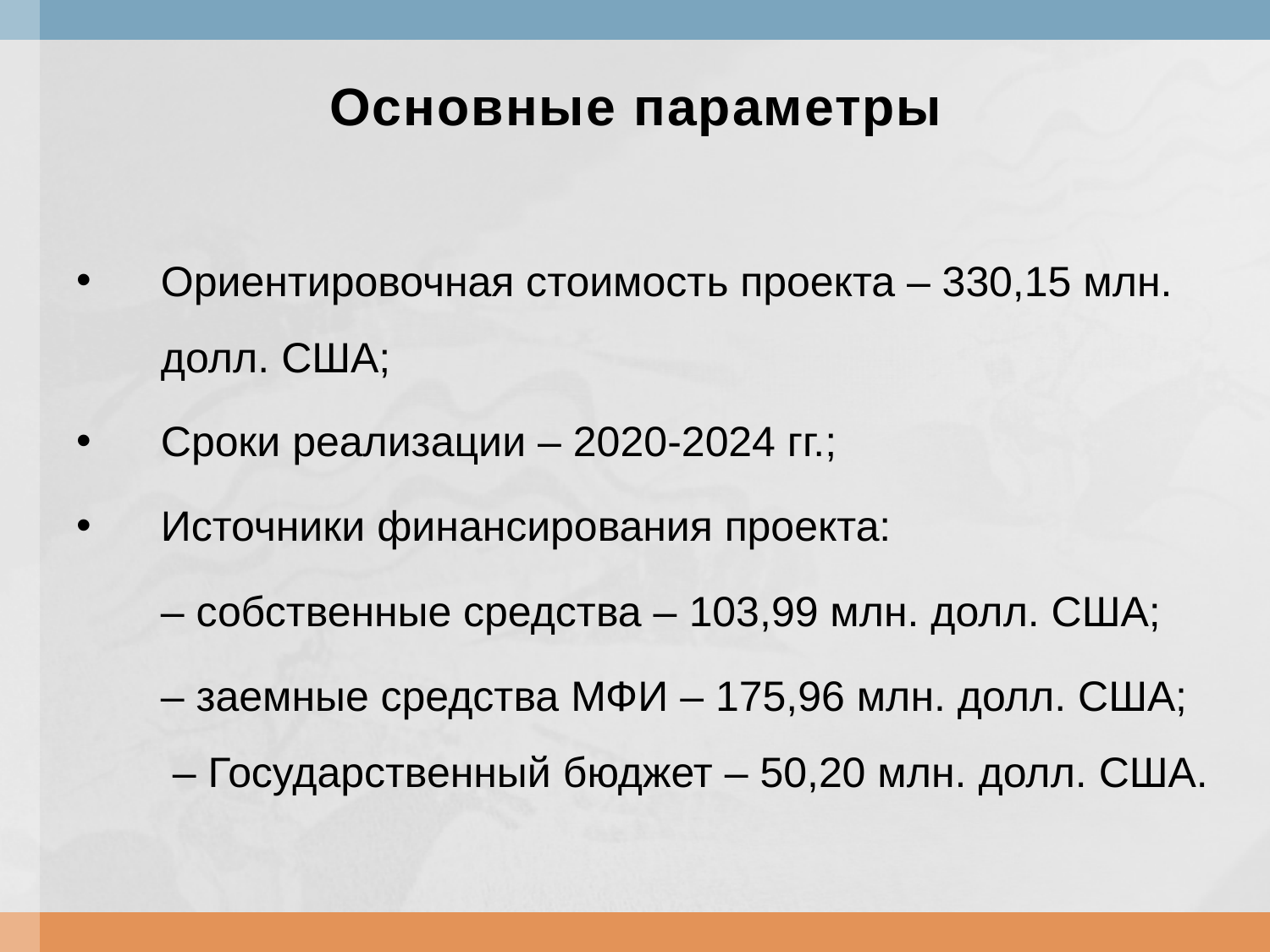

Основные параметры
Ориентировочная стоимость проекта – 330,15 млн.
долл. США;
Сроки реализации – 2020-2024 гг.;
Источники финансирования проекта:
	– собственные средства – 103,99 млн. долл. США;
	– заемные средства МФИ – 175,96 млн. долл. США;    – Государственный бюджет – 50,20 млн. долл. США.